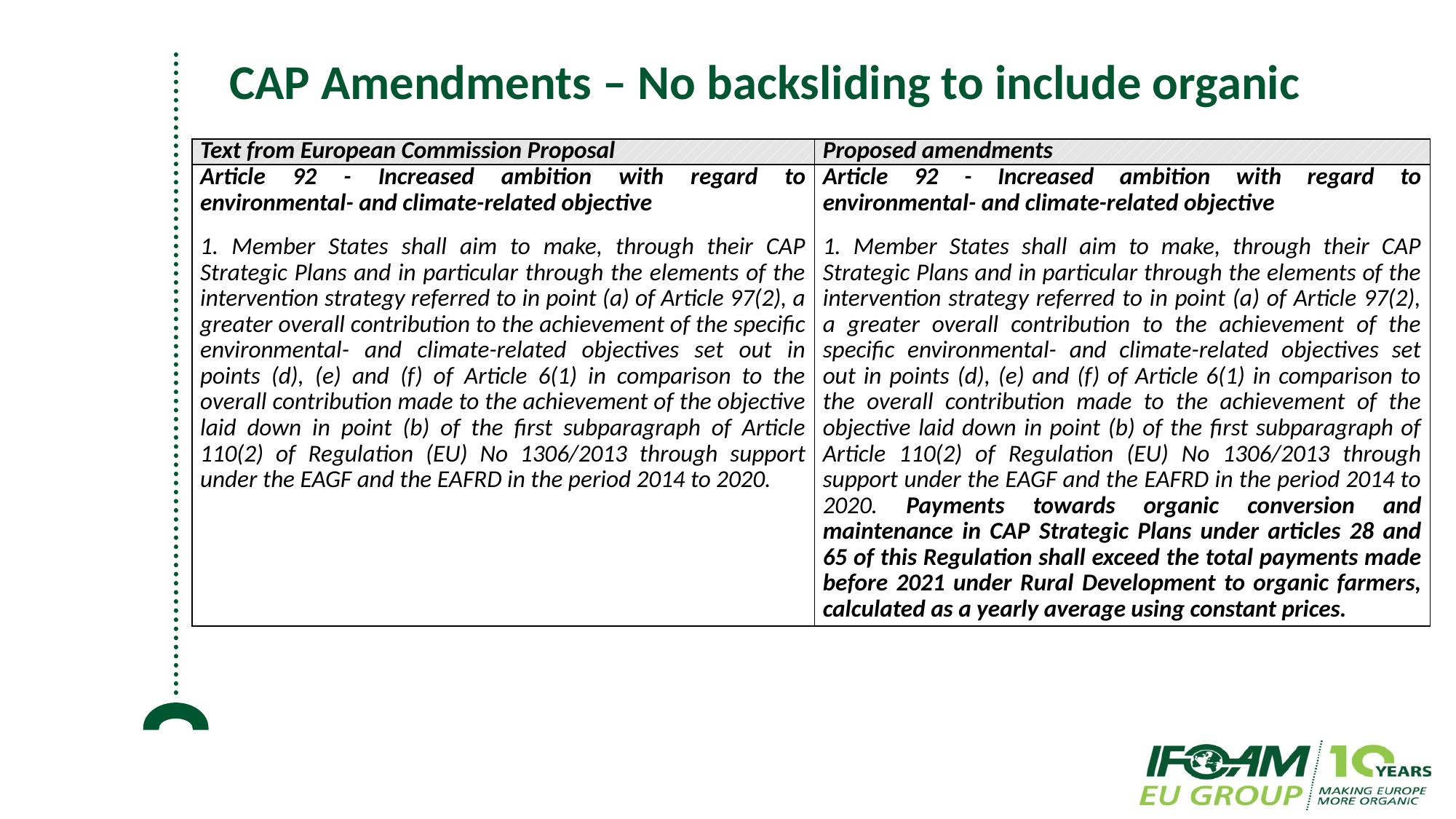

# CAP Amendments – No backsliding to include organic
| Text from European Commission Proposal | Proposed amendments |
| --- | --- |
| Article 92 - Increased ambition with regard to environmental- and climate-related objective 1. Member States shall aim to make, through their CAP Strategic Plans and in particular through the elements of the intervention strategy referred to in point (a) of Article 97(2), a greater overall contribution to the achievement of the specific environmental- and climate-related objectives set out in points (d), (e) and (f) of Article 6(1) in comparison to the overall contribution made to the achievement of the objective laid down in point (b) of the first subparagraph of Article 110(2) of Regulation (EU) No 1306/2013 through support under the EAGF and the EAFRD in the period 2014 to 2020. | Article 92 - Increased ambition with regard to environmental- and climate-related objective 1. Member States shall aim to make, through their CAP Strategic Plans and in particular through the elements of the intervention strategy referred to in point (a) of Article 97(2), a greater overall contribution to the achievement of the specific environmental- and climate-related objectives set out in points (d), (e) and (f) of Article 6(1) in comparison to the overall contribution made to the achievement of the objective laid down in point (b) of the first subparagraph of Article 110(2) of Regulation (EU) No 1306/2013 through support under the EAGF and the EAFRD in the period 2014 to 2020. Payments towards organic conversion and maintenance in CAP Strategic Plans under articles 28 and 65 of this Regulation shall exceed the total payments made before 2021 under Rural Development to organic farmers, calculated as a yearly average using constant prices. |